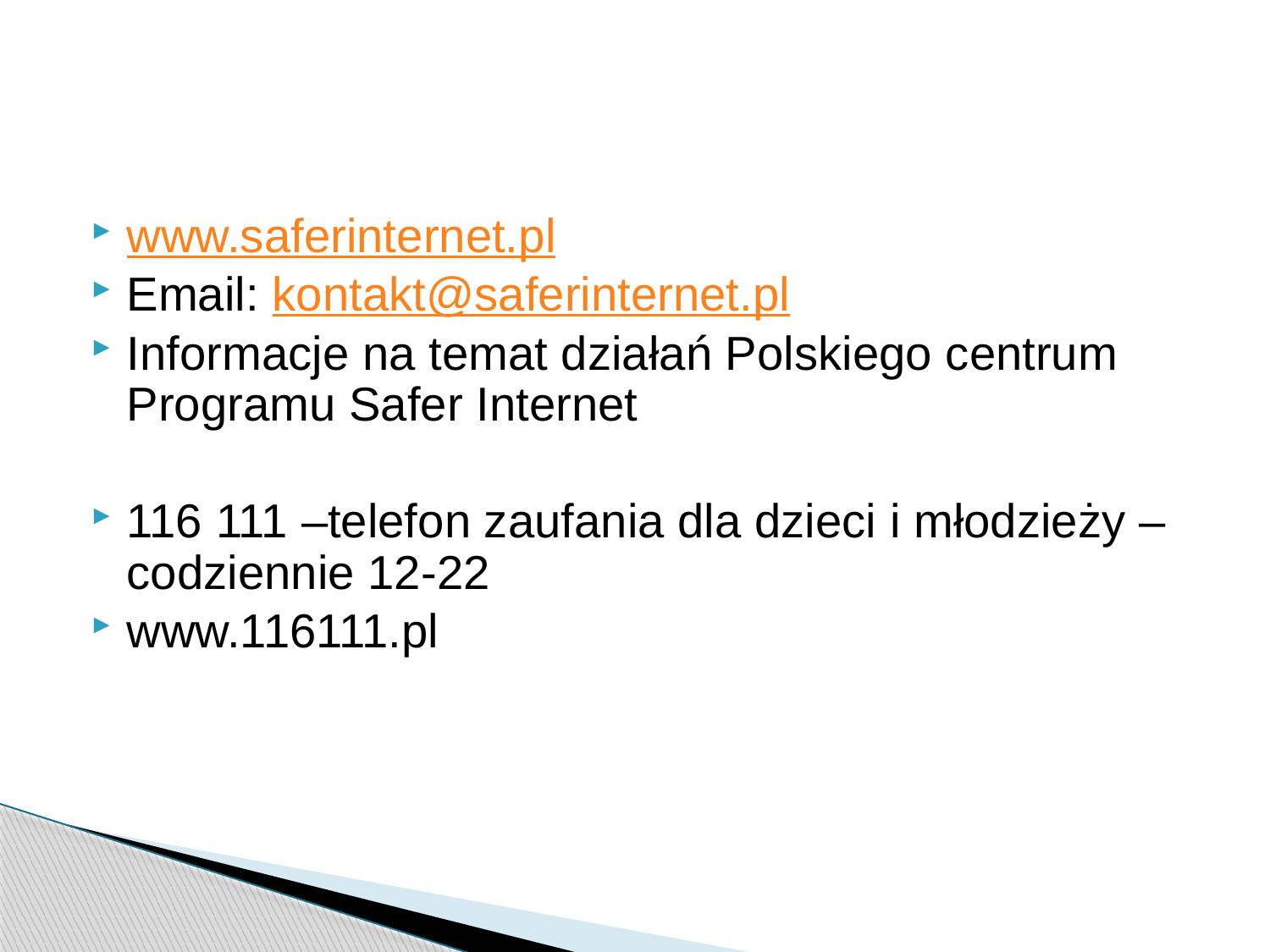

#
www.saferinternet.pl
Email: kontakt@saferinternet.pl
Informacje na temat działań Polskiego centrum Programu Safer Internet

116 111 –telefon zaufania dla dzieci i młodzieży – codziennie 12-22
www.116111.pl